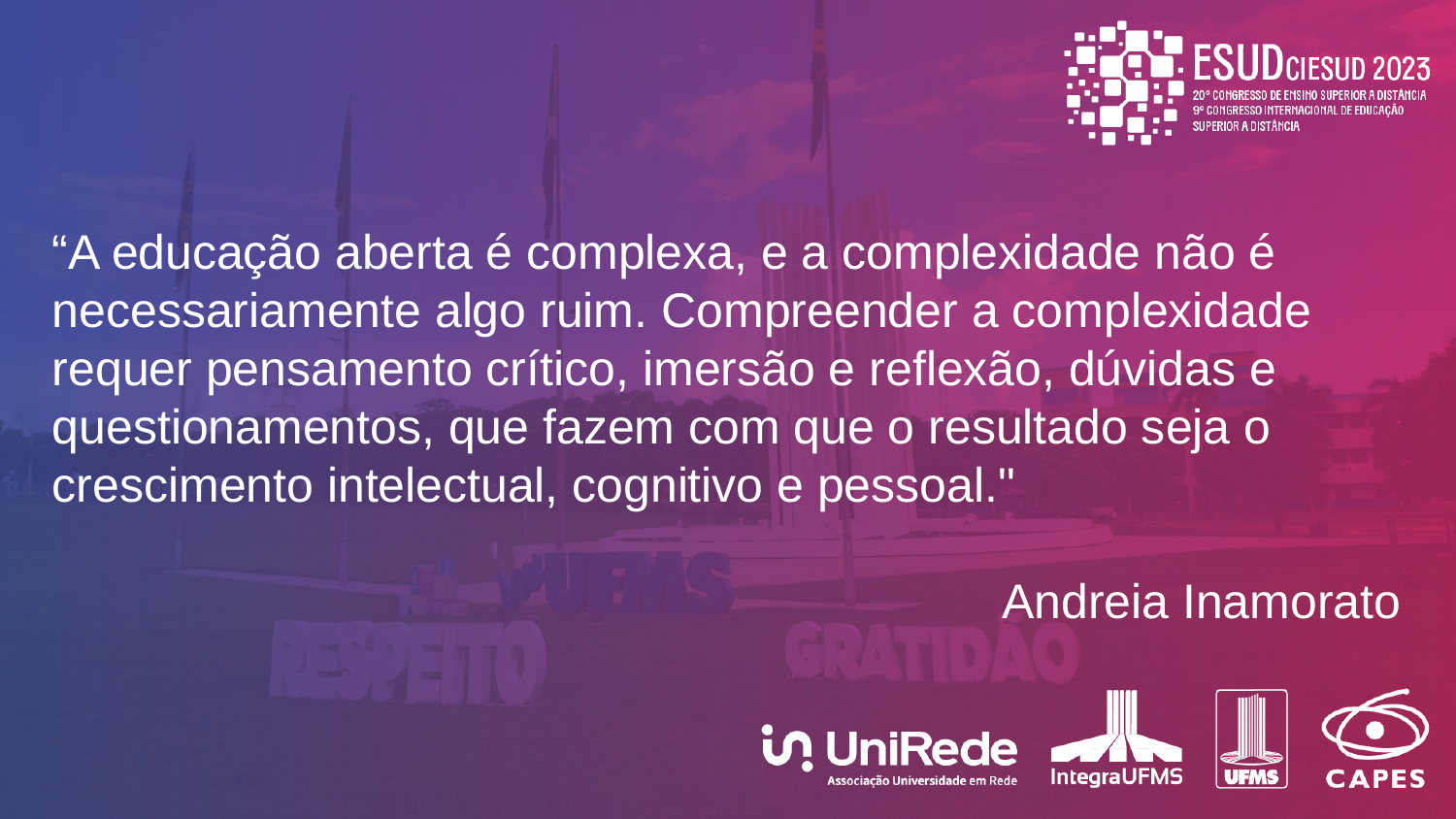

#
“A educação aberta é complexa, e a complexidade não é necessariamente algo ruim. Compreender a complexidade requer pensamento crítico, imersão e reflexão, dúvidas e questionamentos, que fazem com que o resultado seja o crescimento intelectual, cognitivo e pessoal."

Andreia Inamorato